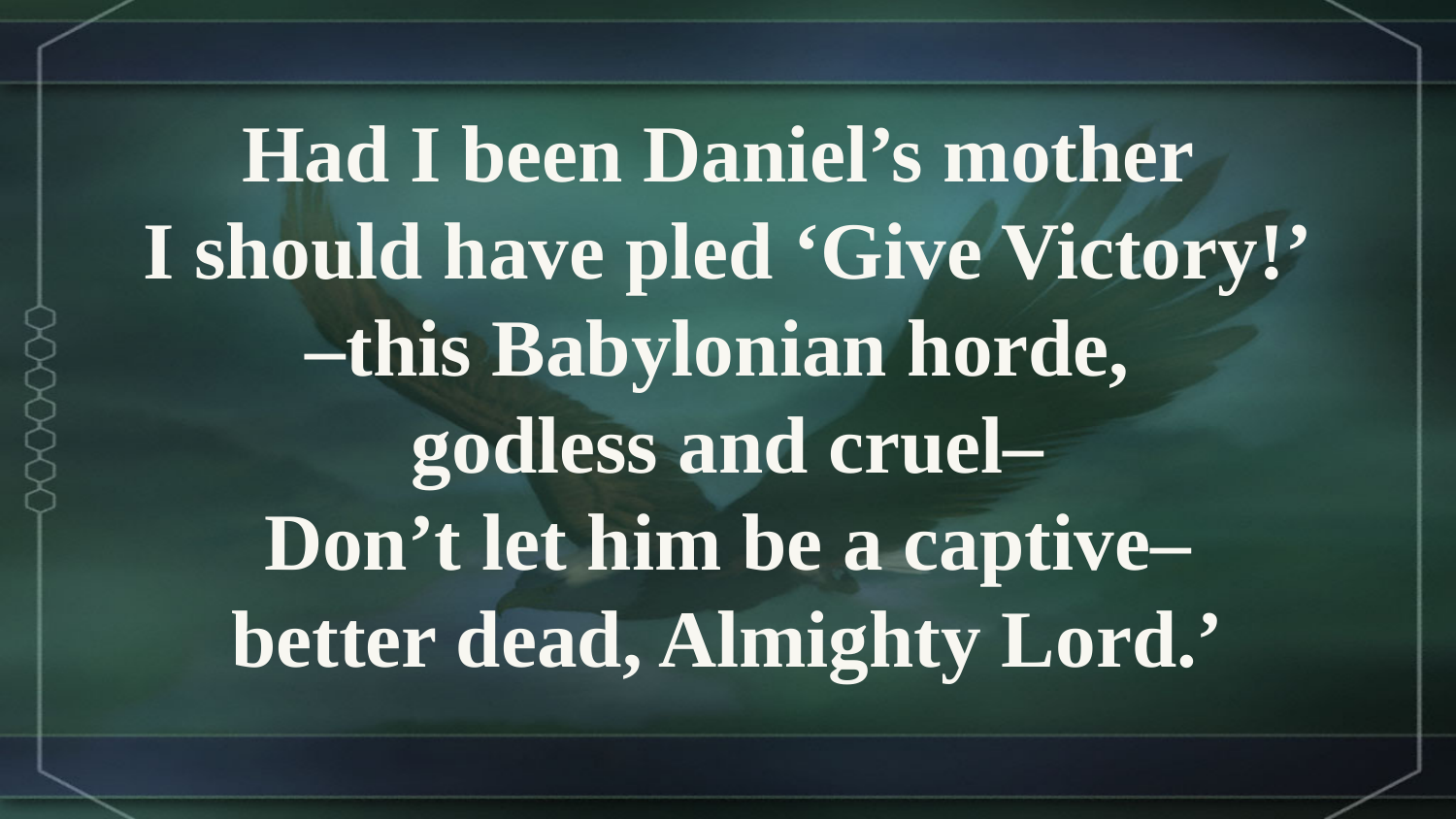

Had I been Daniel’s mother
I should have pled ‘Give Victory!’
–this Babylonian horde,
godless and cruel–
Don’t let him be a captive–
better dead, Almighty Lord.’